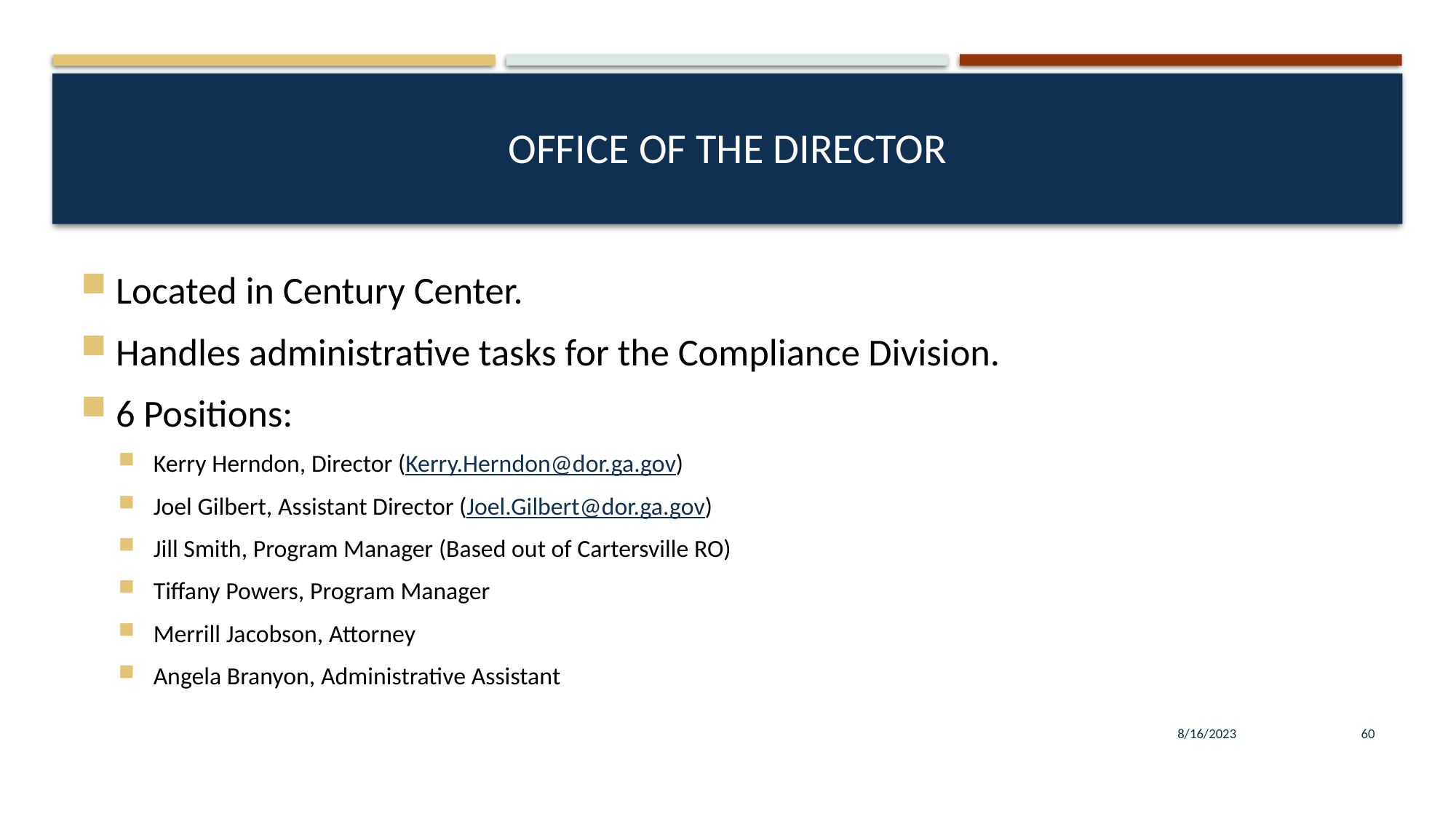

# Office of the Director
Located in Century Center.
Handles administrative tasks for the Compliance Division.
6 Positions:
Kerry Herndon, Director (Kerry.Herndon@dor.ga.gov)
Joel Gilbert, Assistant Director (Joel.Gilbert@dor.ga.gov)
Jill Smith, Program Manager (Based out of Cartersville RO)
Tiffany Powers, Program Manager
Merrill Jacobson, Attorney
Angela Branyon, Administrative Assistant

8/16/2023
60